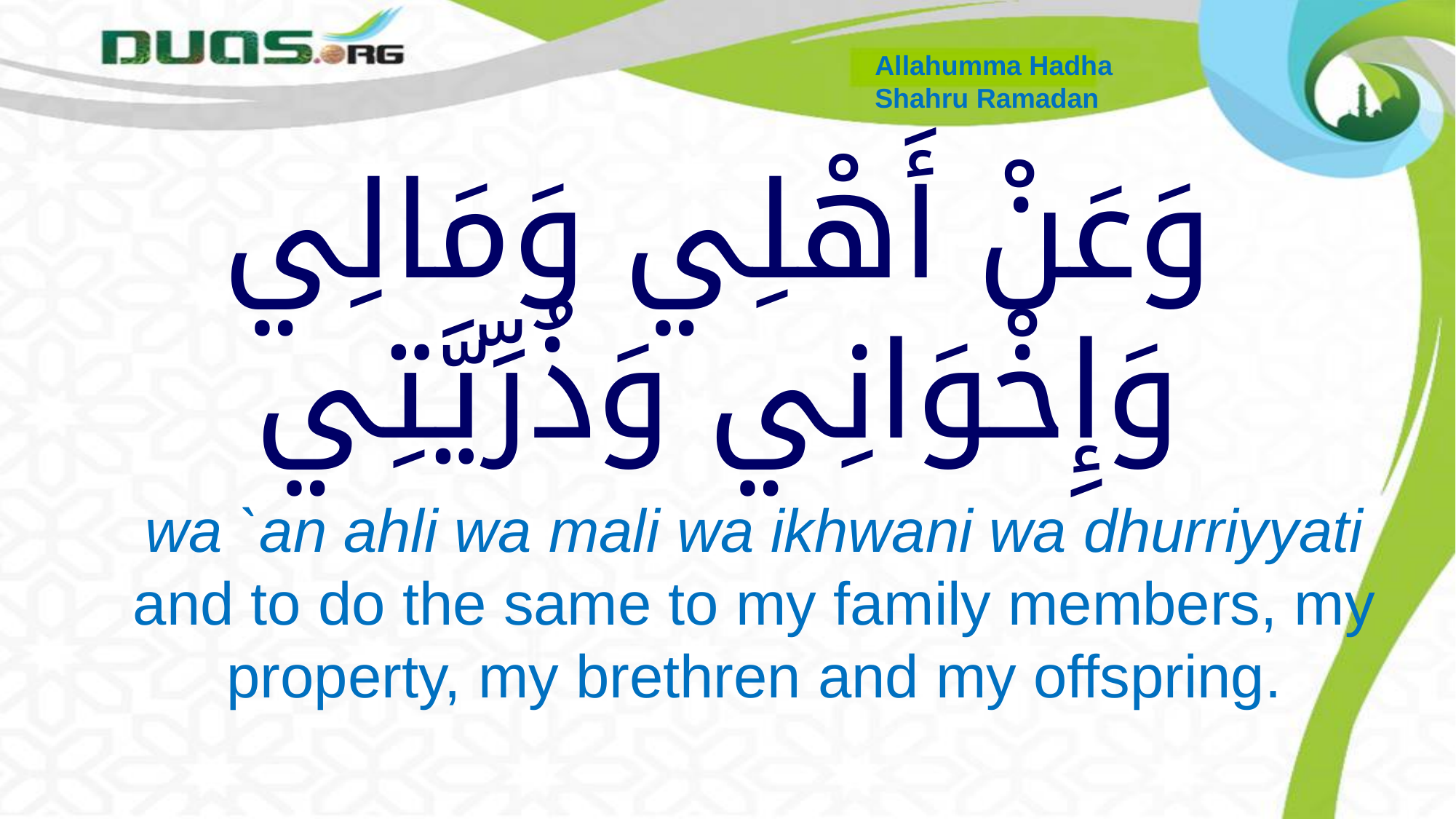

Allahumma Hadha
Shahru Ramadan
# وَعَنْ أَهْلِي وَمَالِي وَإِخْوَانِي وَذُرِّيَّتِي
wa `an ahli wa mali wa ikhwani wa dhurriyyati
and to do the same to my family members, my property, my brethren and my offspring.